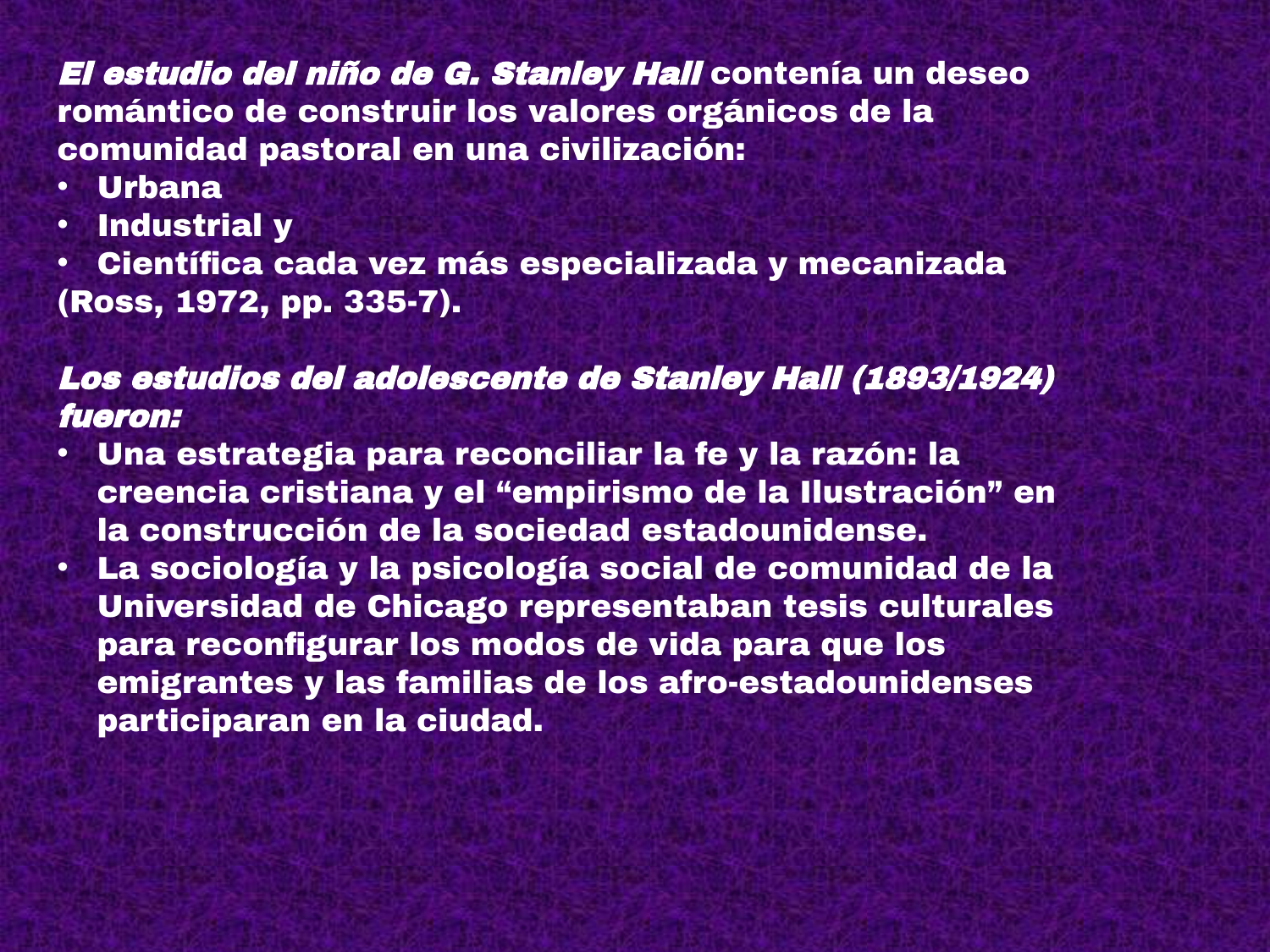

El estudio del niño de G. Stanley Hall contenía un deseo romántico de construir los valores orgánicos de la comunidad pastoral en una civilización:
Urbana
Industrial y
Científica cada vez más especializada y mecanizada
(Ross, 1972, pp. 335-7).

Los estudios del adolescente de Stanley Hall (1893/1924) fueron:
Una estrategia para reconciliar la fe y la razón: la creencia cristiana y el “empirismo de la Ilustración” en la construcción de la sociedad estadounidense.
La sociología y la psicología social de comunidad de la Universidad de Chicago representaban tesis culturales para reconfigurar los modos de vida para que los emigrantes y las familias de los afro-estadounidenses participaran en la ciudad.